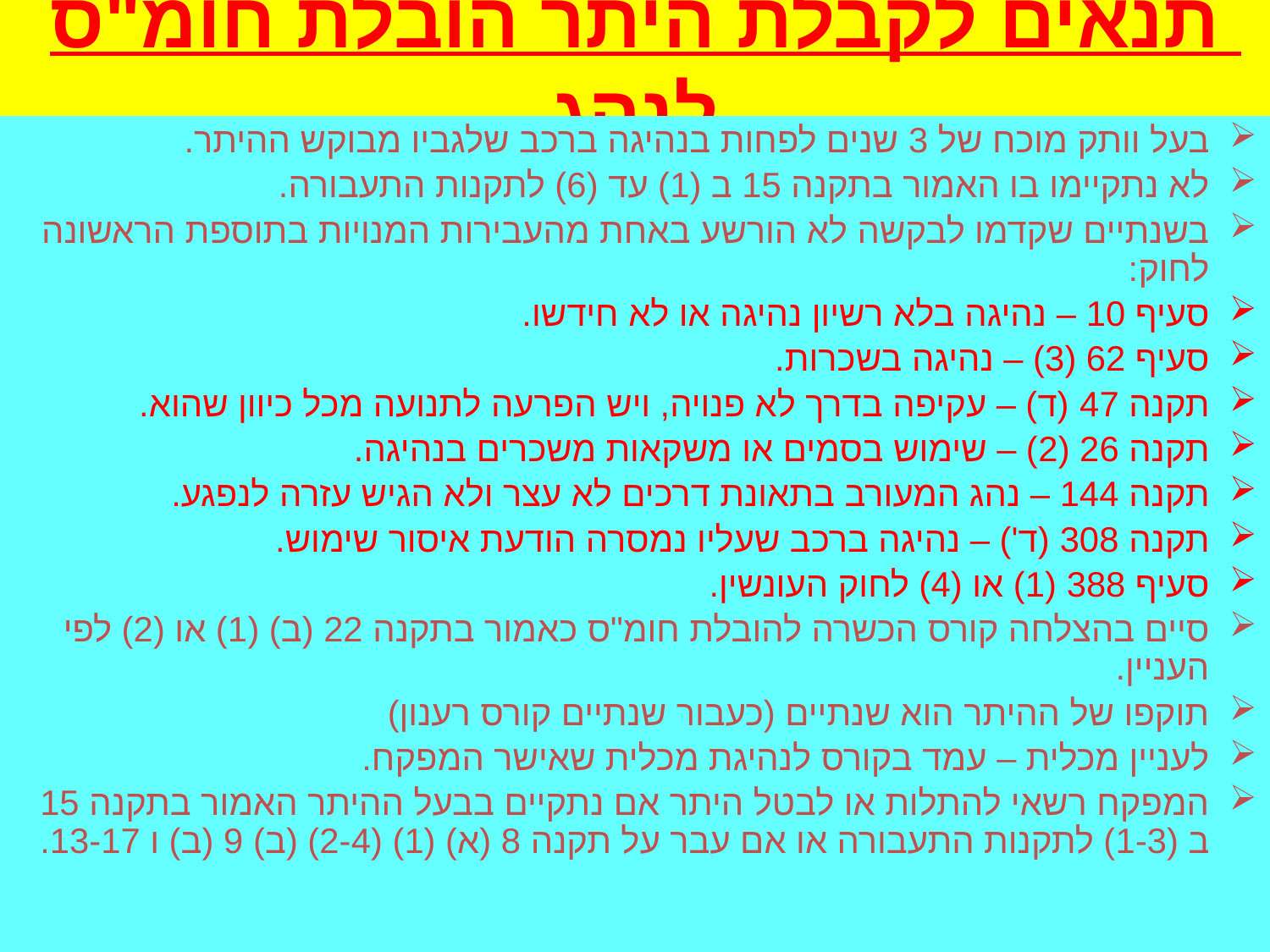

# תנאים לקבלת היתר הובלת חומ"ס לנהג
בעל וותק מוכח של 3 שנים לפחות בנהיגה ברכב שלגביו מבוקש ההיתר.
לא נתקיימו בו האמור בתקנה 15 ב (1) עד (6) לתקנות התעבורה.
בשנתיים שקדמו לבקשה לא הורשע באחת מהעבירות המנויות בתוספת הראשונה לחוק:
סעיף 10 – נהיגה בלא רשיון נהיגה או לא חידשו.
סעיף 62 (3) – נהיגה בשכרות.
תקנה 47 (ד) – עקיפה בדרך לא פנויה, ויש הפרעה לתנועה מכל כיוון שהוא.
תקנה 26 (2) – שימוש בסמים או משקאות משכרים בנהיגה.
תקנה 144 – נהג המעורב בתאונת דרכים לא עצר ולא הגיש עזרה לנפגע.
תקנה 308 (ד') – נהיגה ברכב שעליו נמסרה הודעת איסור שימוש.
סעיף 388 (1) או (4) לחוק העונשין.
סיים בהצלחה קורס הכשרה להובלת חומ"ס כאמור בתקנה 22 (ב) (1) או (2) לפי העניין.
תוקפו של ההיתר הוא שנתיים (כעבור שנתיים קורס רענון)
לעניין מכלית – עמד בקורס לנהיגת מכלית שאישר המפקח.
המפקח רשאי להתלות או לבטל היתר אם נתקיים בבעל ההיתר האמור בתקנה 15 ב (1-3) לתקנות התעבורה או אם עבר על תקנה 8 (א) (1) (2-4) (ב) 9 (ב) ו 13-17.
11